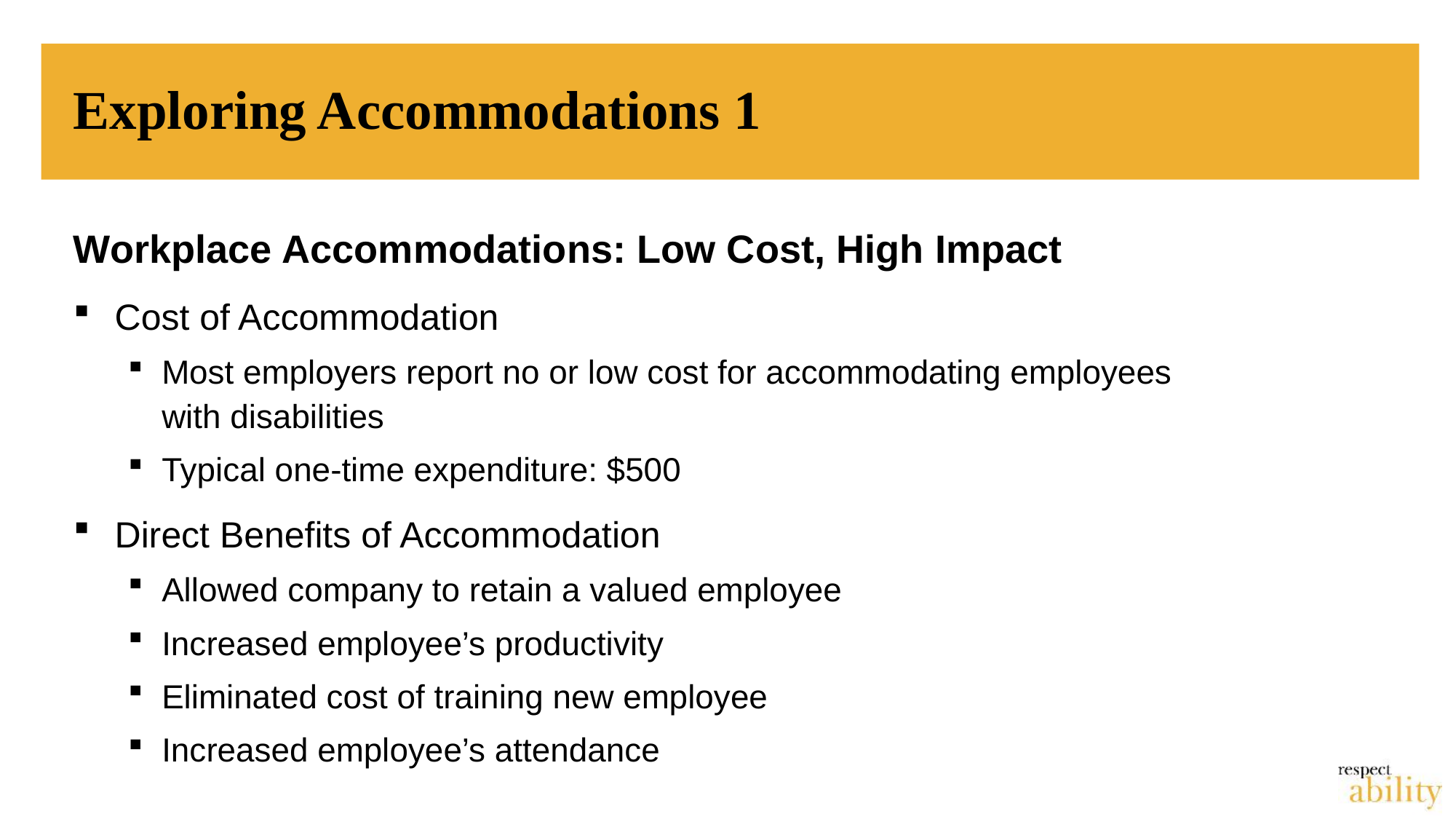

# Exploring Accommodations 1
Workplace Accommodations: Low Cost, High Impact
Cost of Accommodation
Most employers report no or low cost for accommodating employees
with disabilities
Typical one-time expenditure: $500
Direct Benefits of Accommodation
Allowed company to retain a valued employee
Increased employee’s productivity
Eliminated cost of training new employee
Increased employee’s attendance